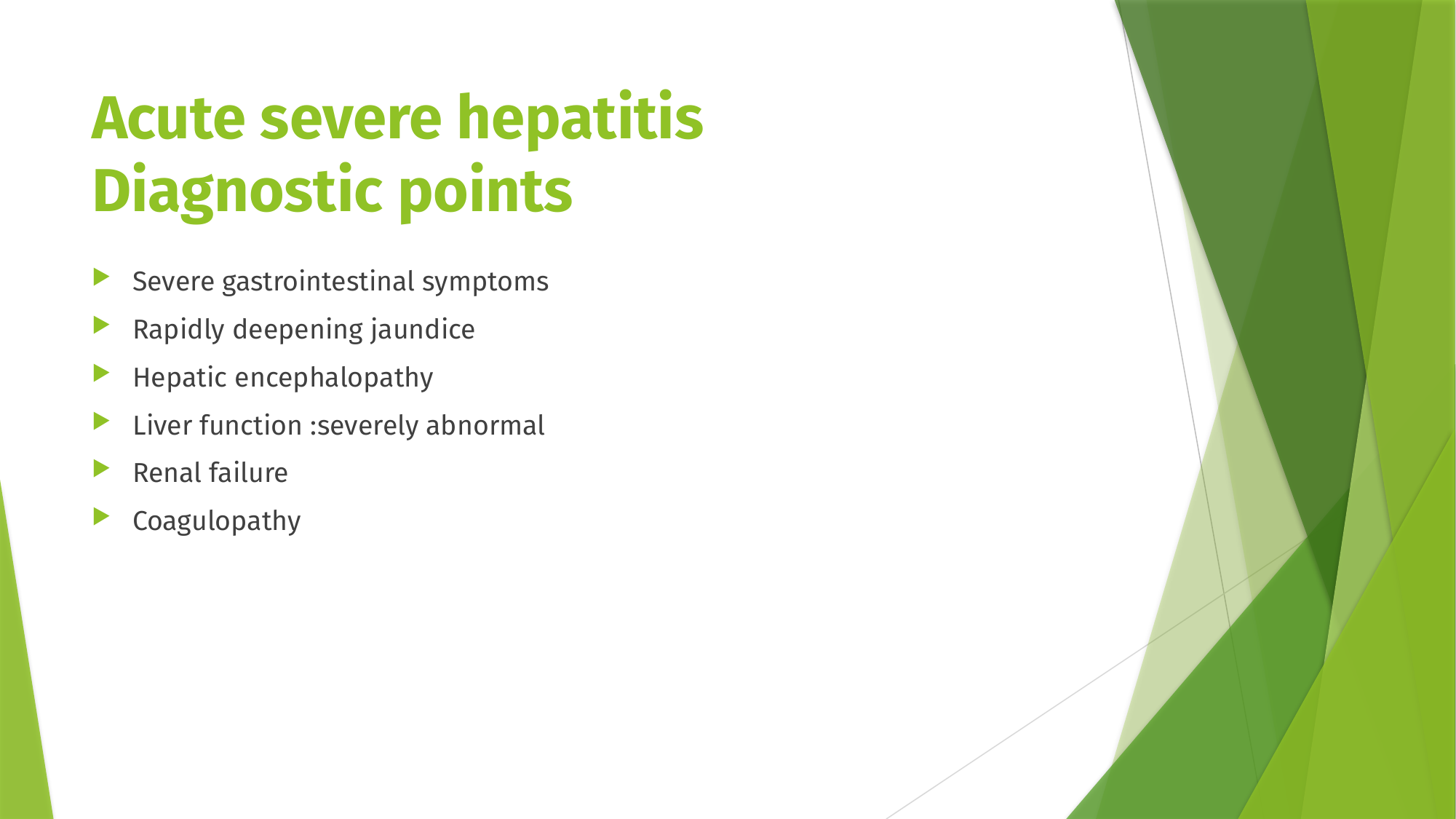

# Acute severe hepatitis Diagnostic points
Severe gastrointestinal symptoms
Rapidly deepening jaundice
Hepatic encephalopathy
Liver function :severely abnormal
Renal failure
Coagulopathy